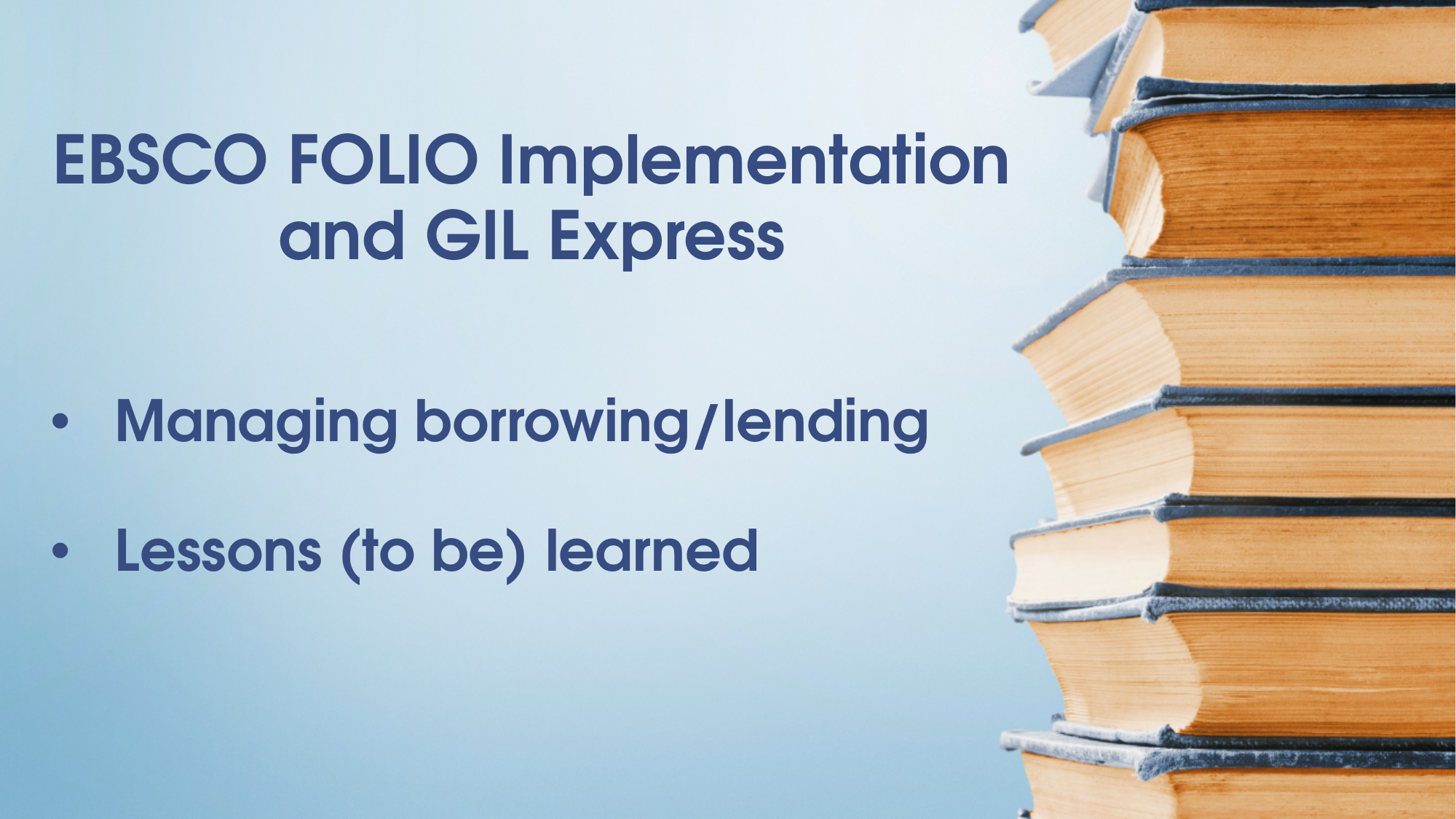

EBSCO FOLIO Implementation and GIL Express
Managing borrowing/lending

Lessons (to be) learned